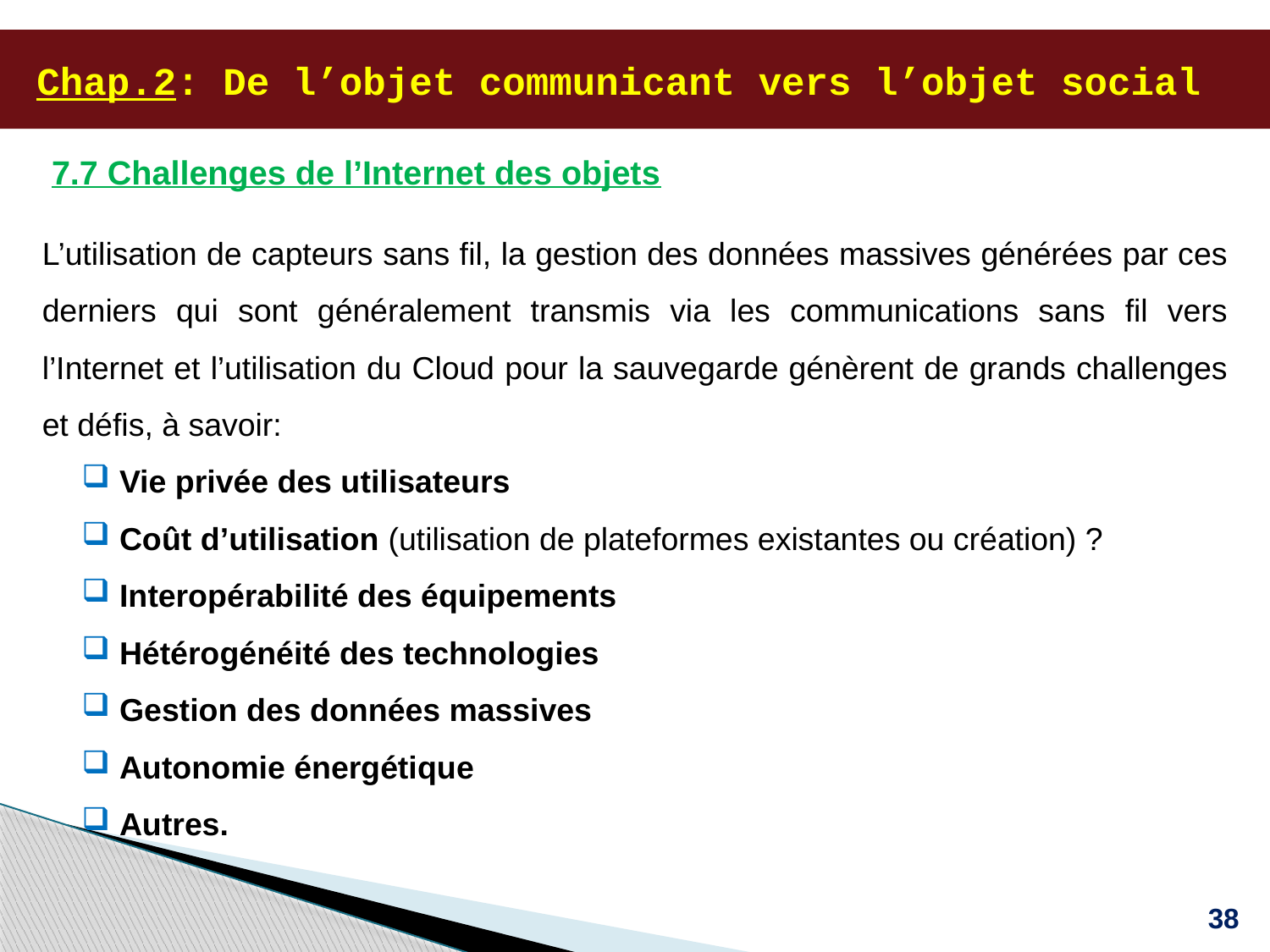

# Chap.2: De l’objet communicant vers l’objet social
7.7 Challenges de l’Internet des objets
L’utilisation de capteurs sans fil, la gestion des données massives générées par ces derniers qui sont généralement transmis via les communications sans fil vers l’Internet et l’utilisation du Cloud pour la sauvegarde génèrent de grands challenges et défis, à savoir:
 Vie privée des utilisateurs
 Coût d’utilisation (utilisation de plateformes existantes ou création) ?
 Interopérabilité des équipements
 Hétérogénéité des technologies
 Gestion des données massives
 Autonomie énergétique
 Autres.
38